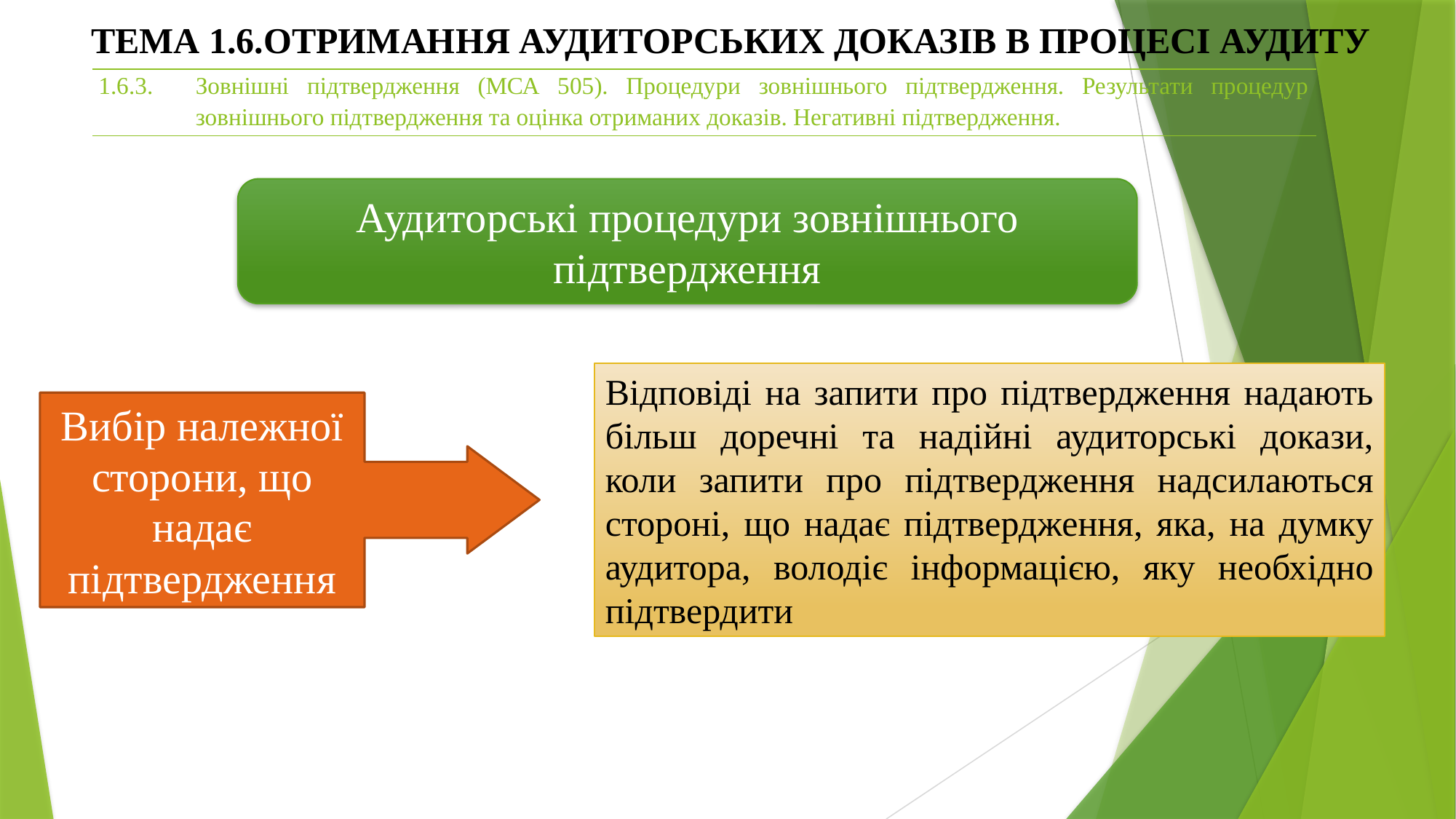

ТЕМА 1.6.ОТРИМАННЯ АУДИТОРСЬКИХ ДОКАЗІВ В ПРОЦЕСІ АУДИТУ
| 1.6.3. | Зовнішні підтвердження (МСА 505). Процедури зовнішнього підтвердження. Результати процедур зовнішнього підтвердження та оцінка отриманих доказів. Негативні підтвердження. |
| --- | --- |
Аудиторські процедури зовнішнього підтвердження
Відповіді на запити про підтвердження надають більш доречні та надійні аудиторські докази, коли запити про підтвердження надсилаються стороні, що надає підтвердження, яка, на думку аудитора, володіє інформацією, яку необхідно підтвердити
Вибір належної сторони, що надає підтвердження